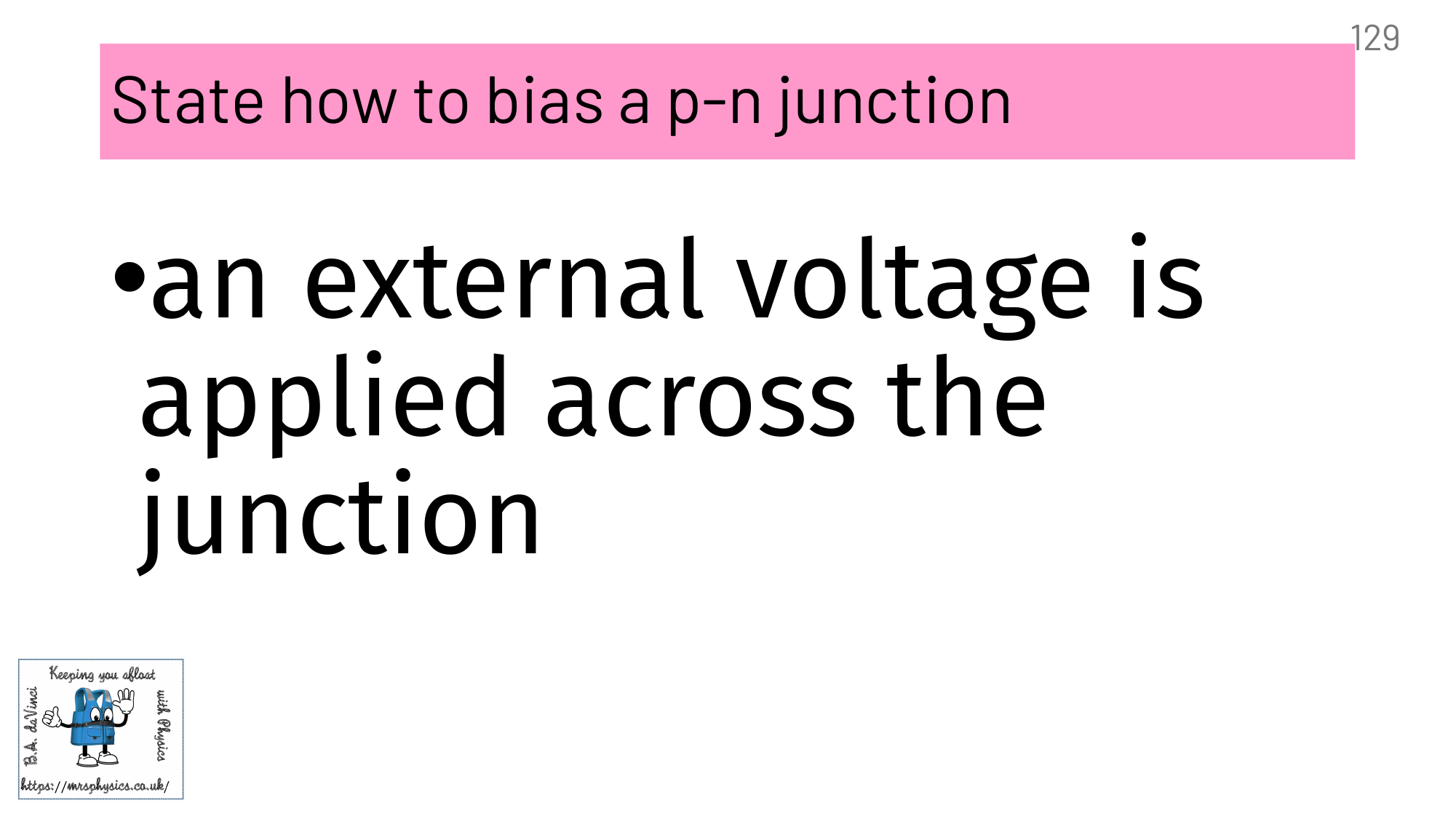

129
# State how to bias a p-n junction
an external voltage is applied across the junction